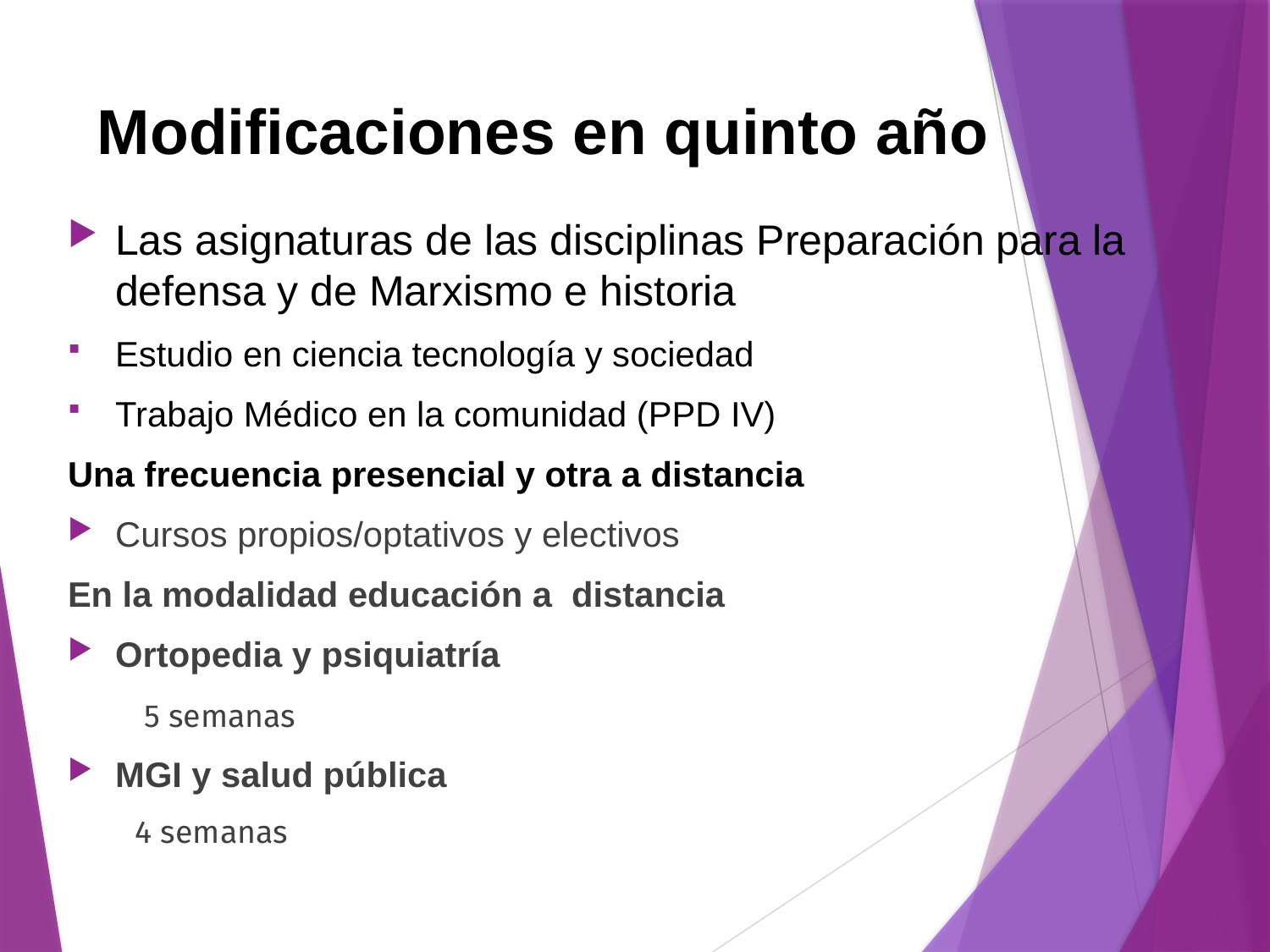

# Modificaciones en quinto año
Las asignaturas de las disciplinas Preparación para la defensa y de Marxismo e historia
Estudio en ciencia tecnología y sociedad
Trabajo Médico en la comunidad (PPD IV)
Una frecuencia presencial y otra a distancia
Cursos propios/optativos y electivos
En la modalidad educación a  distancia
Ortopedia y psiquiatría
        5 semanas
MGI y salud pública
        4 semanas